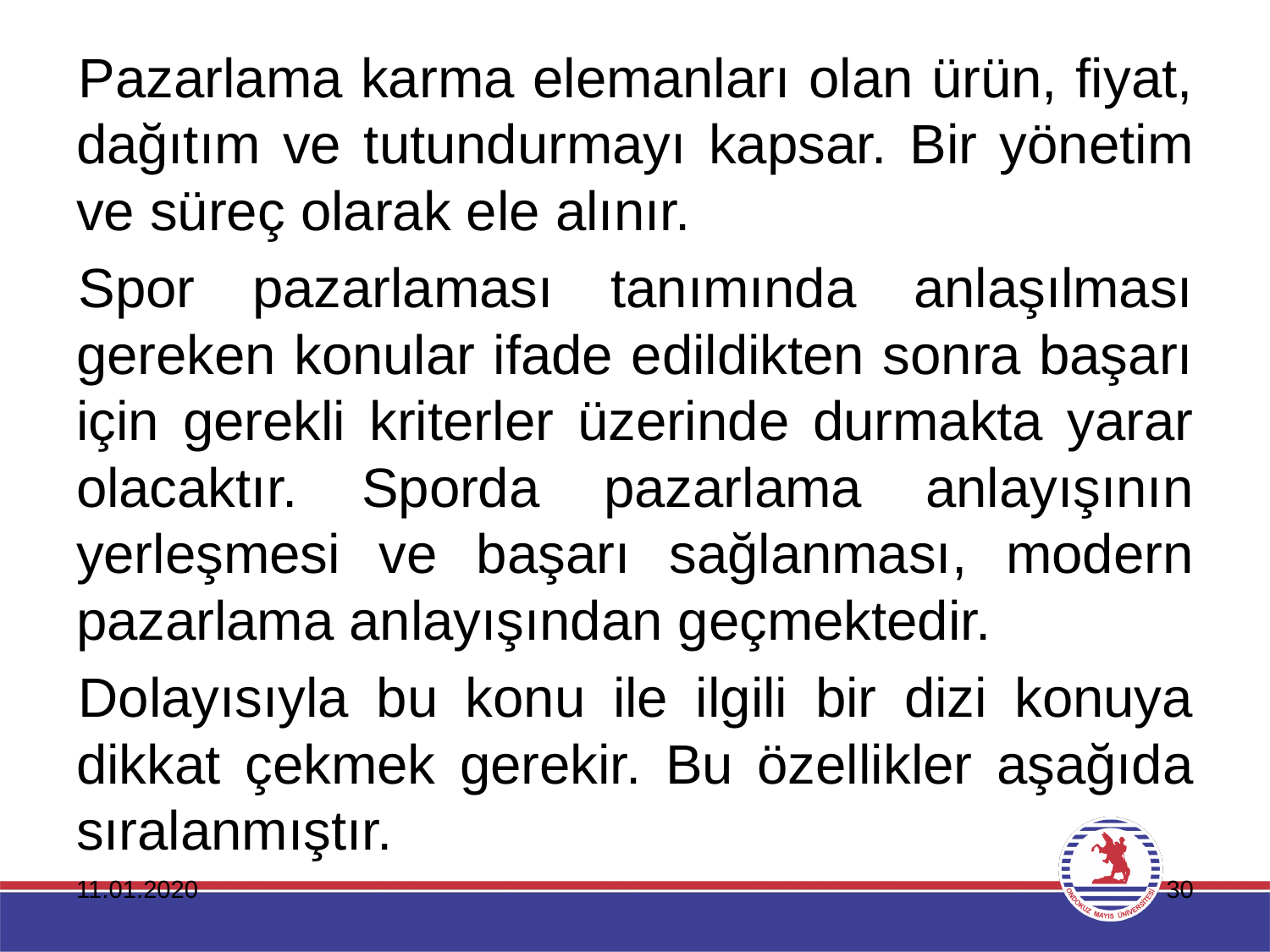

Pazarlama karma elemanları olan ürün, fiyat, dağıtım ve tutundurmayı kapsar. Bir yönetim ve süreç olarak ele alınır.
Spor pazarlaması tanımında anlaşılması gereken konular ifade edildikten sonra başarı için gerekli kriterler üzerinde durmakta yarar olacaktır. Sporda pazarlama anlayışının yerleşmesi ve başarı sağlanması, modern pazarlama anlayışından geçmektedir.
Dolayısıyla bu konu ile ilgili bir dizi konuya dikkat çekmek gerekir. Bu özellikler aşağıda sıralanmıştır.
11.01.2020
30